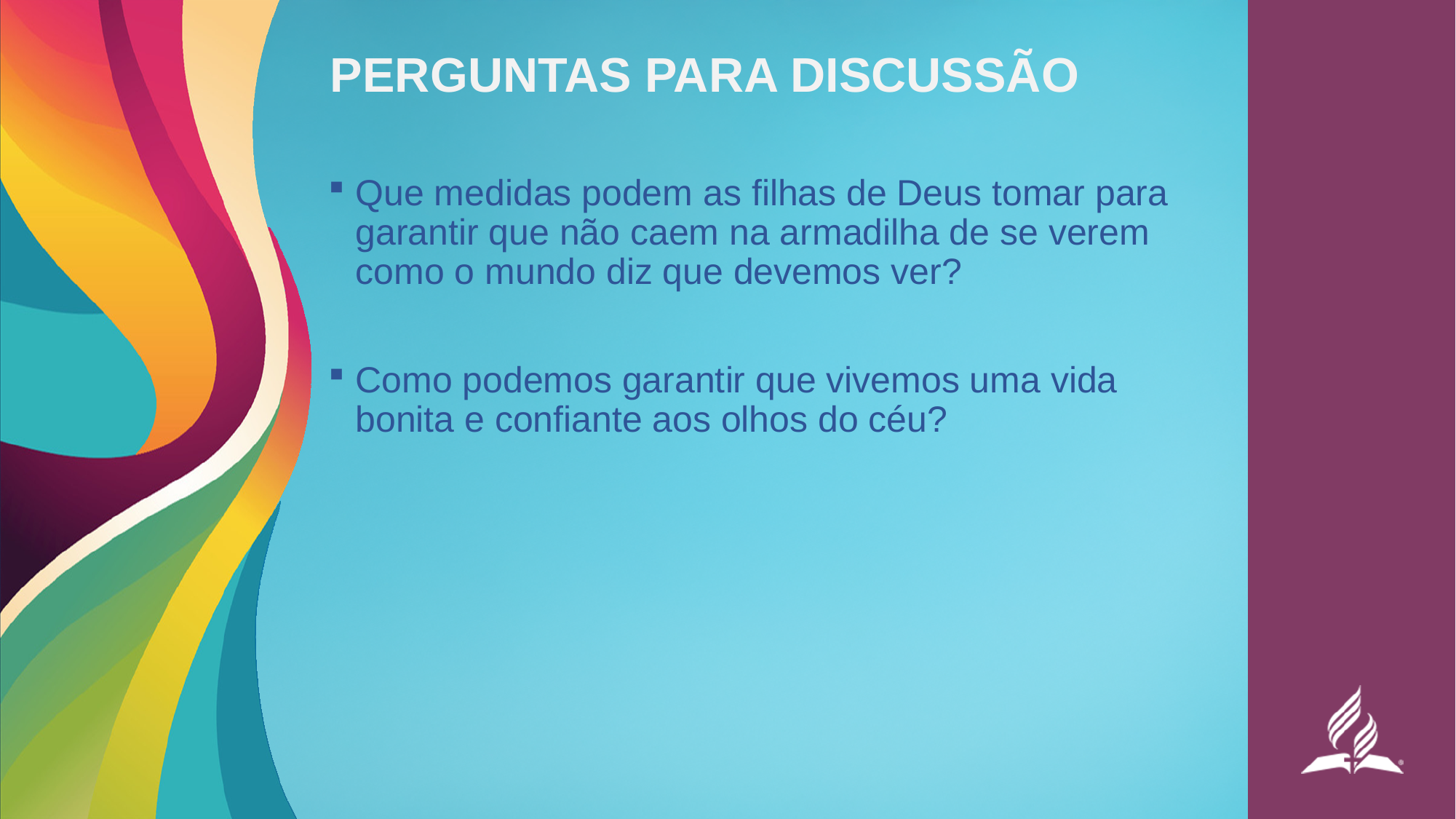

# PERGUNTAS PARA DISCUSSÃO
Que medidas podem as filhas de Deus tomar para garantir que não caem na armadilha de se verem como o mundo diz que devemos ver?

Como podemos garantir que vivemos uma vida bonita e confiante aos olhos do céu?